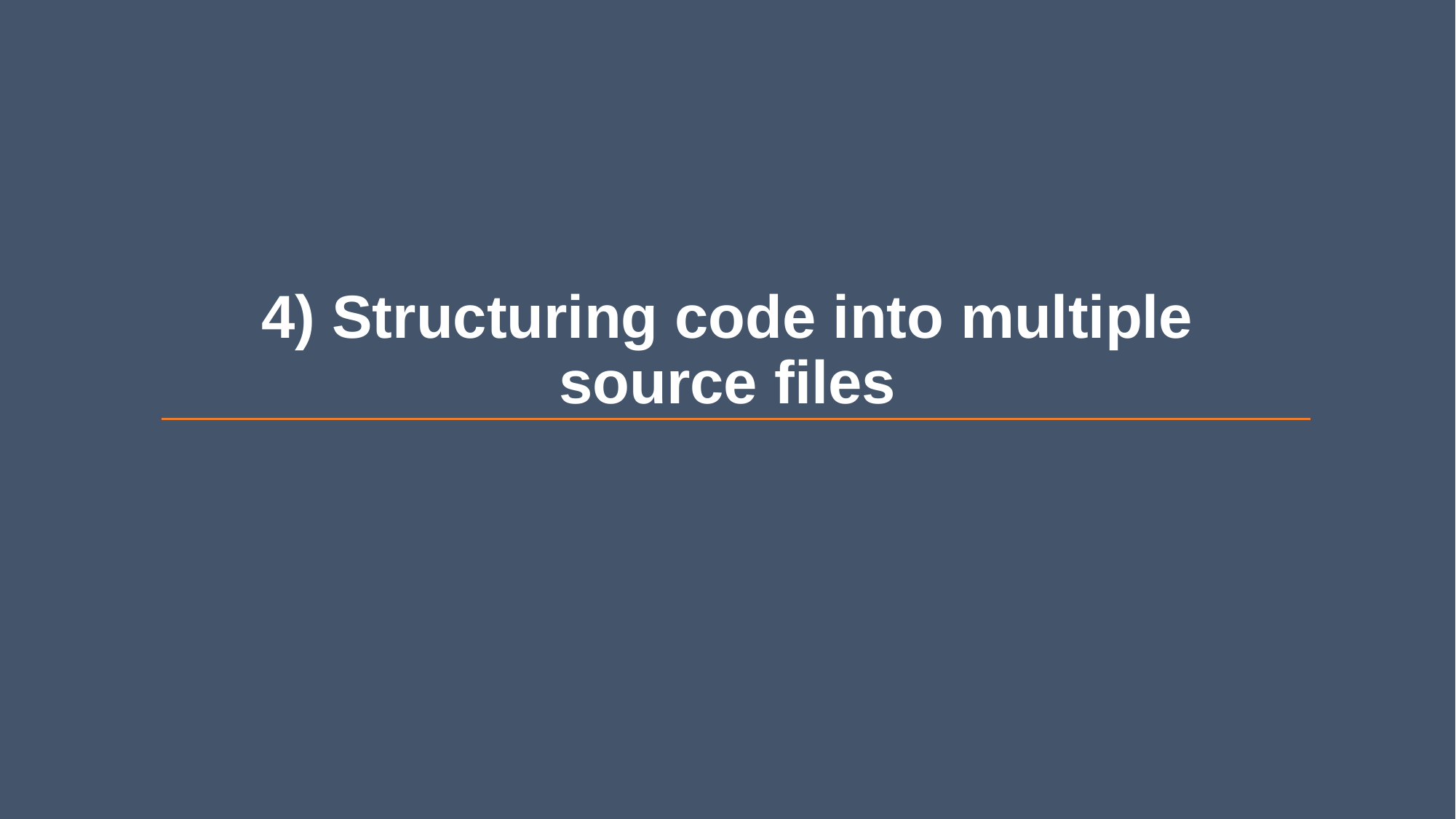

# 4) Structuring code into multiple source files